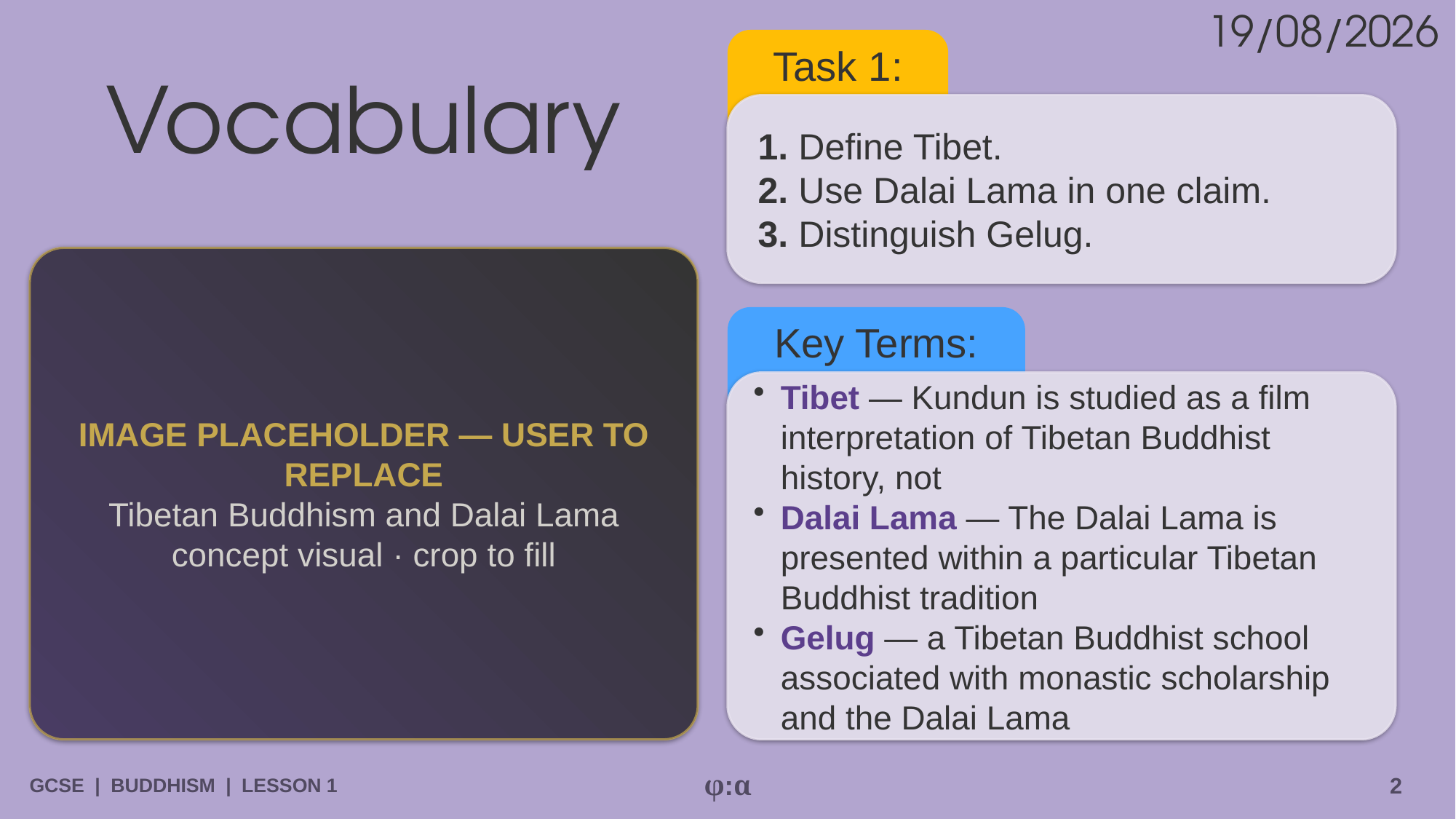

19/08/2026
# Vocabulary
Task 1:
1. Define Tibet.
2. Use Dalai Lama in one claim.
3. Distinguish Gelug.
IMAGE PLACEHOLDER — USER TO REPLACE
Tibetan Buddhism and Dalai Lama concept visual · crop to fill
Key Terms:
​Tibet — Kundun is studied as a film interpretation of Tibetan Buddhist history, not
​Dalai Lama — The Dalai Lama is presented within a particular Tibetan Buddhist tradition
​Gelug — a Tibetan Buddhist school associated with monastic scholarship and the Dalai Lama
GCSE  |  BUDDHISM  |  LESSON 1
φ:α
2